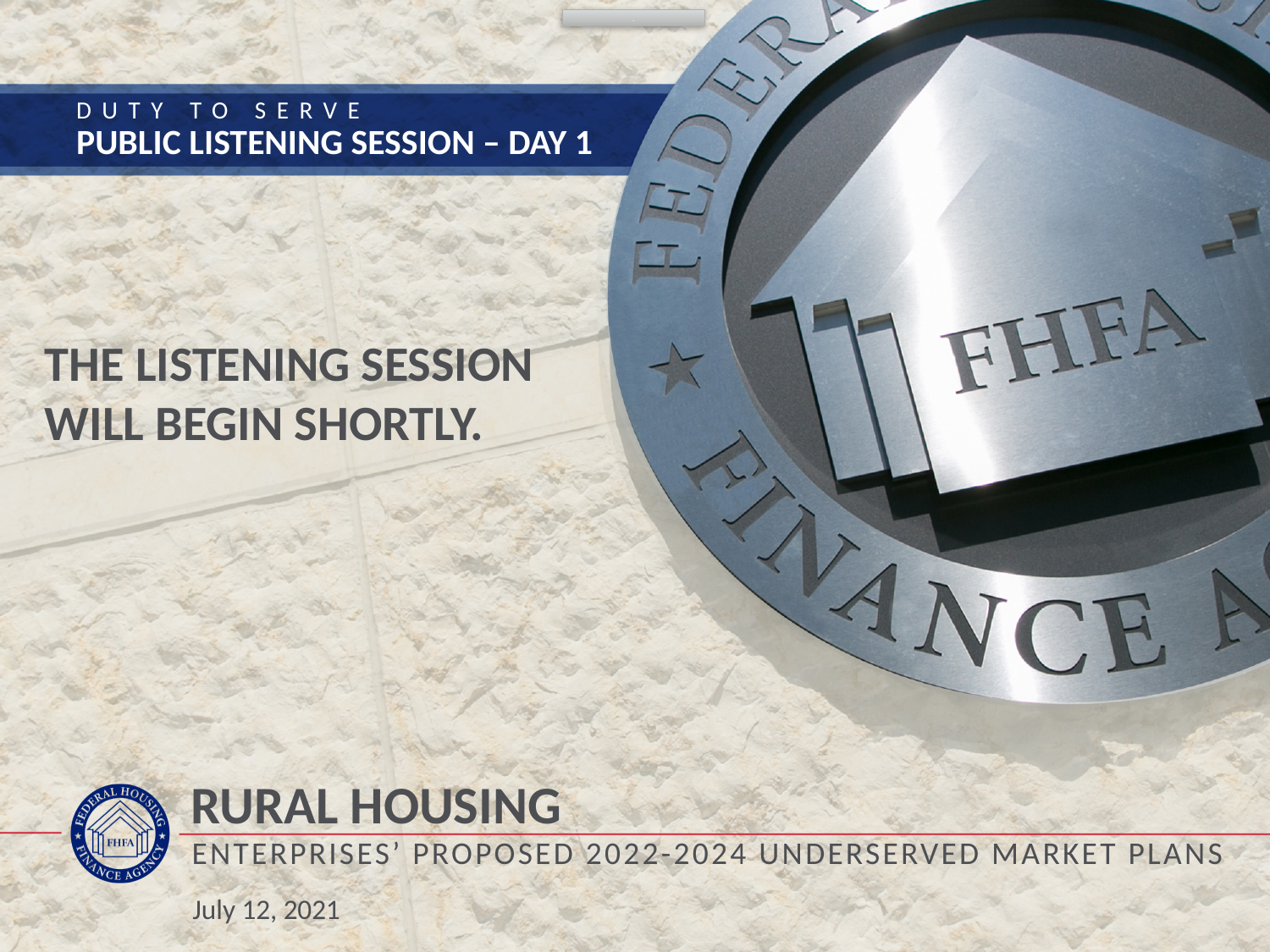

.
Duty to serve
Public listening Session – Day 1
The listening session will begin shortly.
# Rural Housing
Enterprises’ proposed 2022-2024 Underserved Market Plans
July 12, 2021